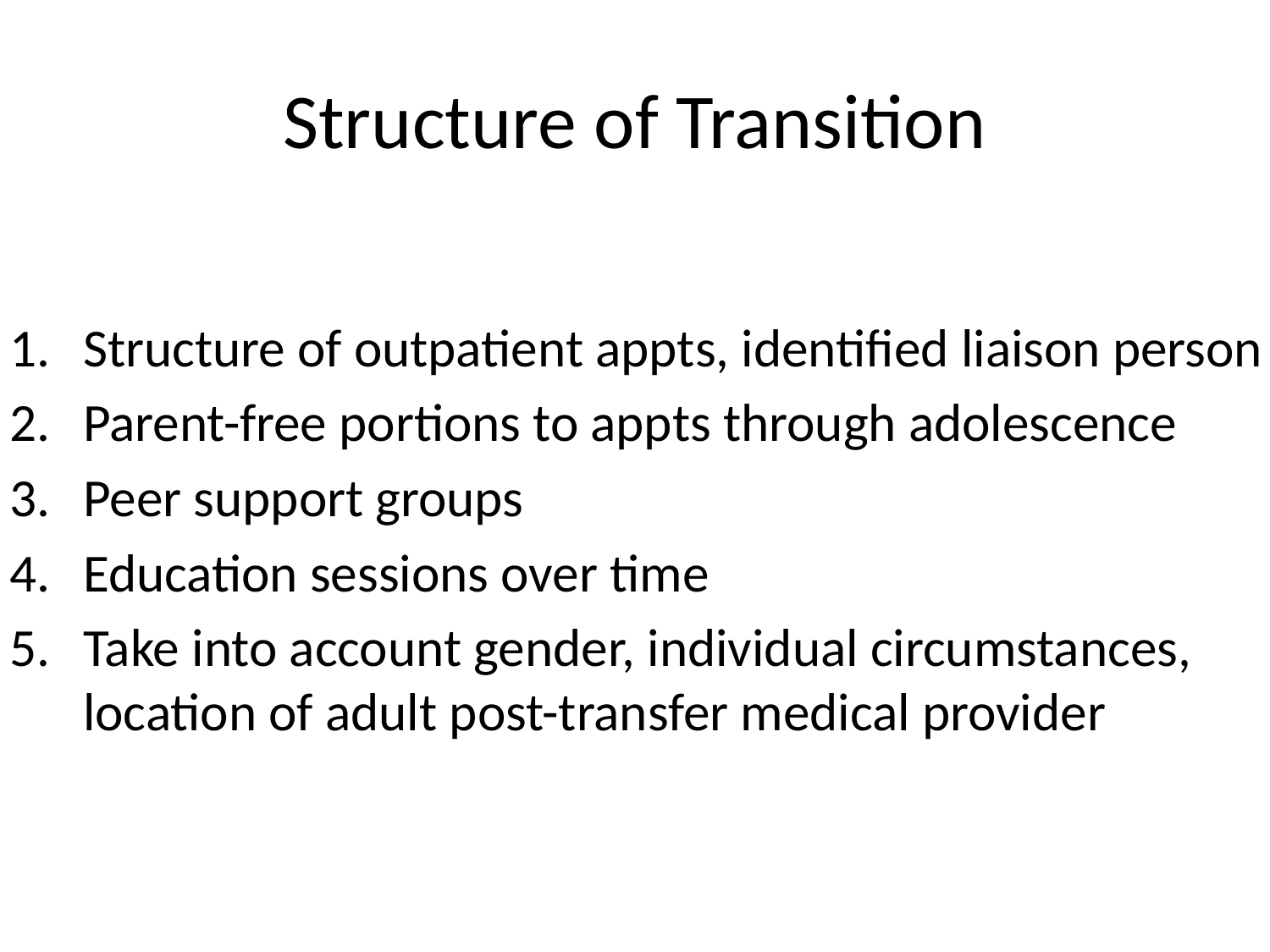

# Structure of Transition
Structure of outpatient appts, identified liaison person
Parent-free portions to appts through adolescence
Peer support groups
Education sessions over time
Take into account gender, individual circumstances, location of adult post-transfer medical provider